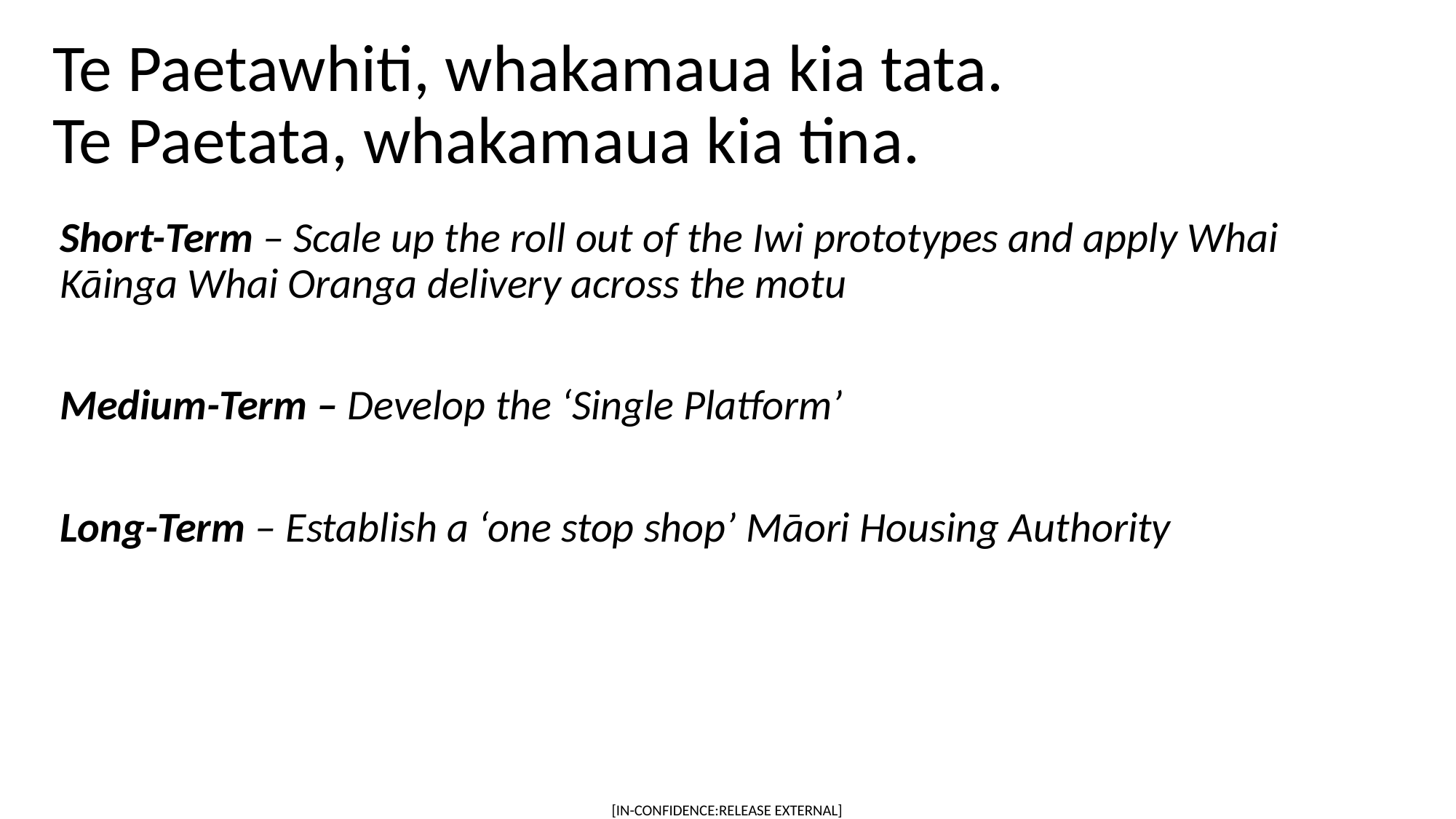

# Te Paetawhiti, whakamaua kia tata. Te Paetata, whakamaua kia tina.
Short-Term – Scale up the roll out of the Iwi prototypes and apply Whai Kāinga Whai Oranga delivery across the motu

Medium-Term – Develop the ‘Single Platform’

Long-Term – Establish a ‘one stop shop’ Māori Housing Authority